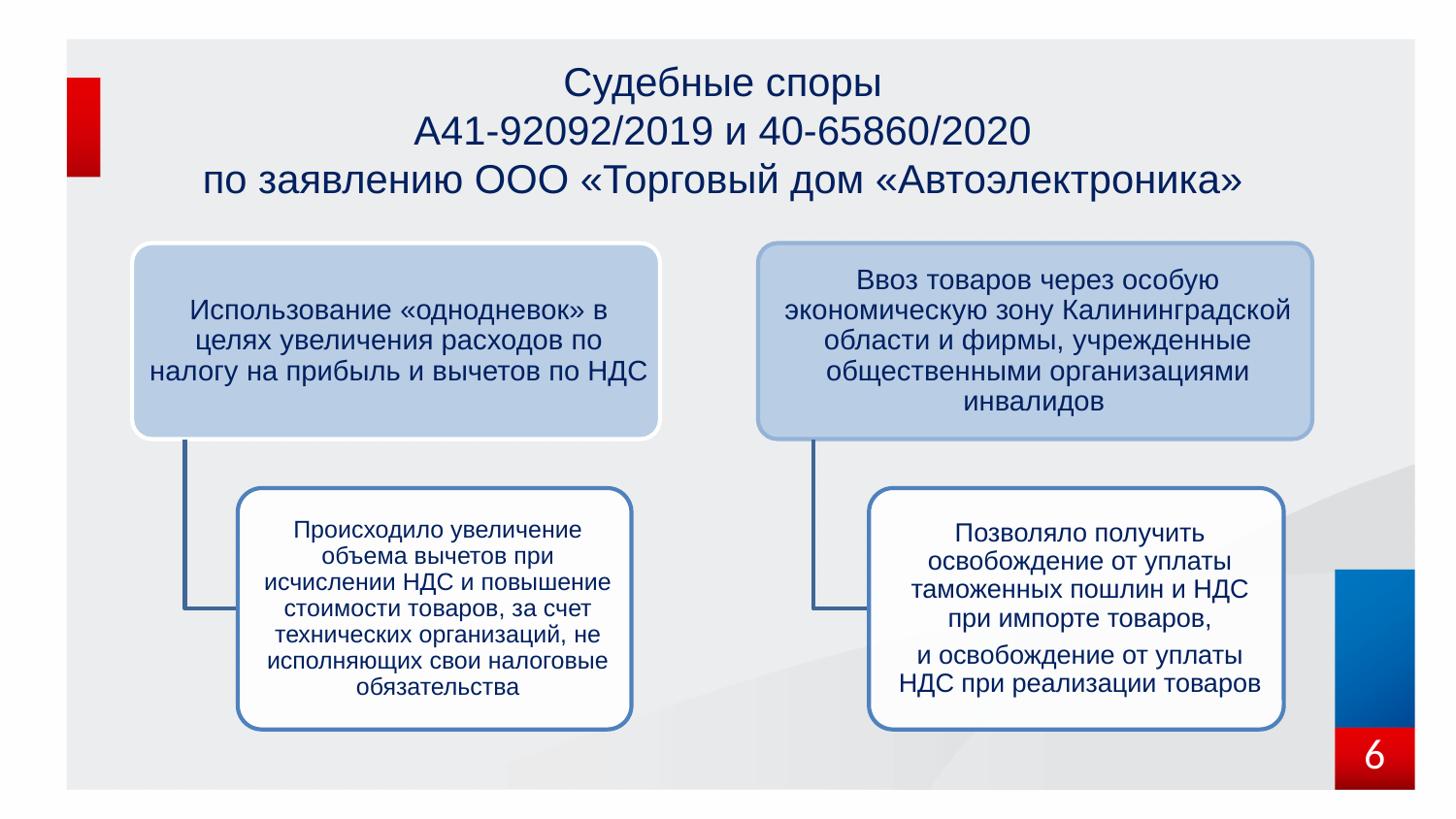

# Судебные споры А41-92092/2019 и 40-65860/2020 по заявлению ООО «Торговый дом «Автоэлектроника»
Использование «однодневок» в целях увеличения расходов по налогу на прибыль и вычетов по НДС
Происходило увеличение объема вычетов при исчислении НДС и повышение стоимости товаров, за счет технических организаций, не исполняющих свои налоговые обязательства
Ввоз товаров через особую экономическую зону Калининградской области и фирмы, учрежденные общественными организациями инвалидов
Позволяло получить освобождение от уплаты таможенных пошлин и НДС при импорте товаров,
и освобождение от уплаты НДС при реализации товаров

6